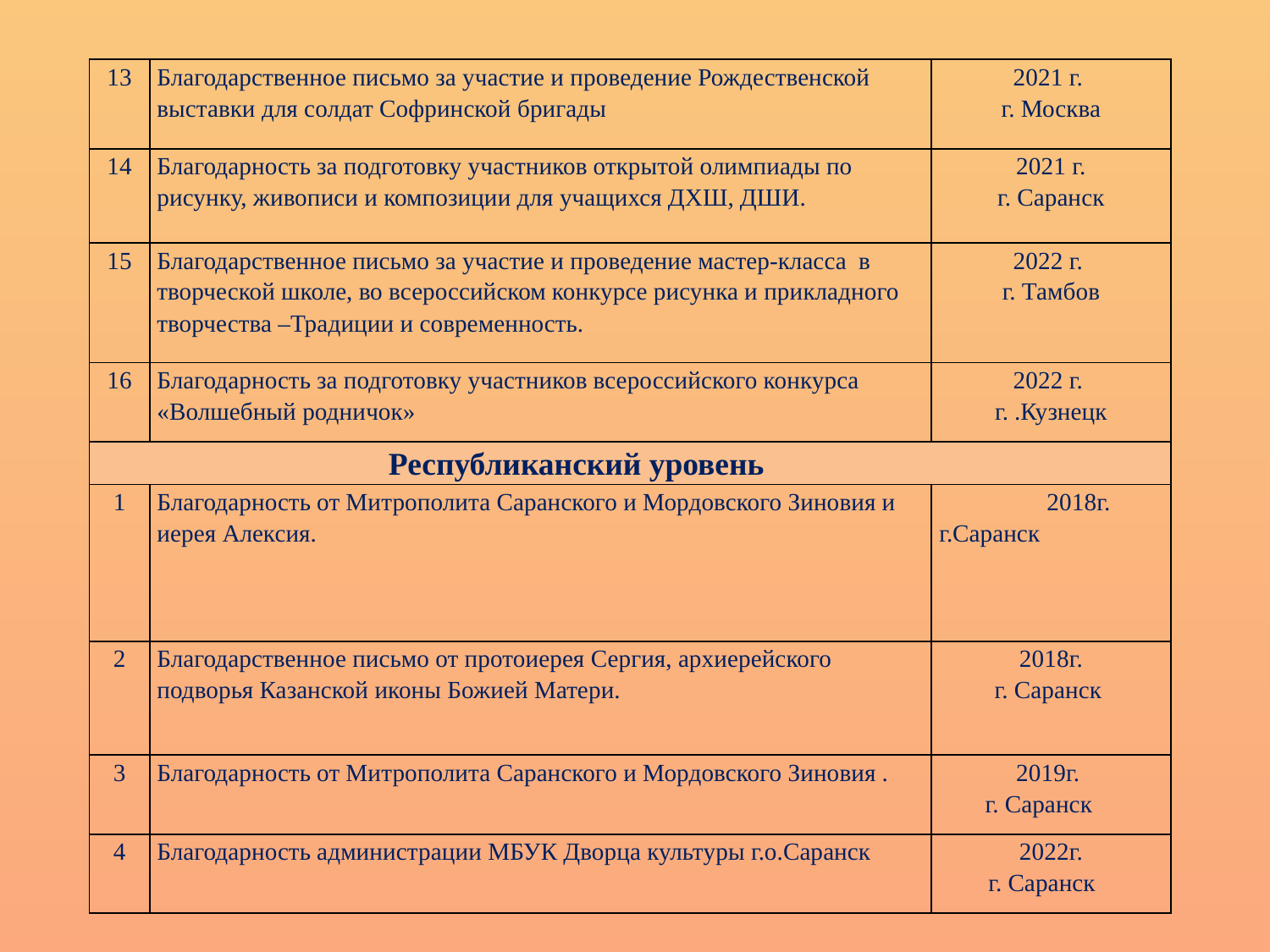

| 13 | Благодарственное письмо за участие и проведение Рождественской выставки для солдат Софринской бригады | 2021 г. г. Москва |
| --- | --- | --- |
| 14 | Благодарность за подготовку участников открытой олимпиады по рисунку, живописи и композиции для учащихся ДХШ, ДШИ. | 2021 г. г. Саранск |
| 15 | Благодарственное письмо за участие и проведение мастер-класса в творческой школе, во всероссийском конкурсе рисунка и прикладного творчества –Традиции и современность. | 2022 г. г. Тамбов |
| 16 | Благодарность за подготовку участников всероссийского конкурса «Волшебный родничок» | 2022 г. г. .Кузнецк |
| Республиканский уровень |  |  |
| 1 | Благодарность от Митрополита Саранского и Мордовского Зиновия и иерея Алексия. | 2018г. г.Саранск |
| 2 | Благодарственное письмо от протоиерея Сергия, архиерейского подворья Казанской иконы Божией Матери. | 2018г. г. Саранск |
| 3 | Благодарность от Митрополита Саранского и Мордовского Зиновия . | 2019г. г. Саранск |
| 4 | Благодарность администрации МБУК Дворца культуры г.о.Саранск | 2022г. г. Саранск |